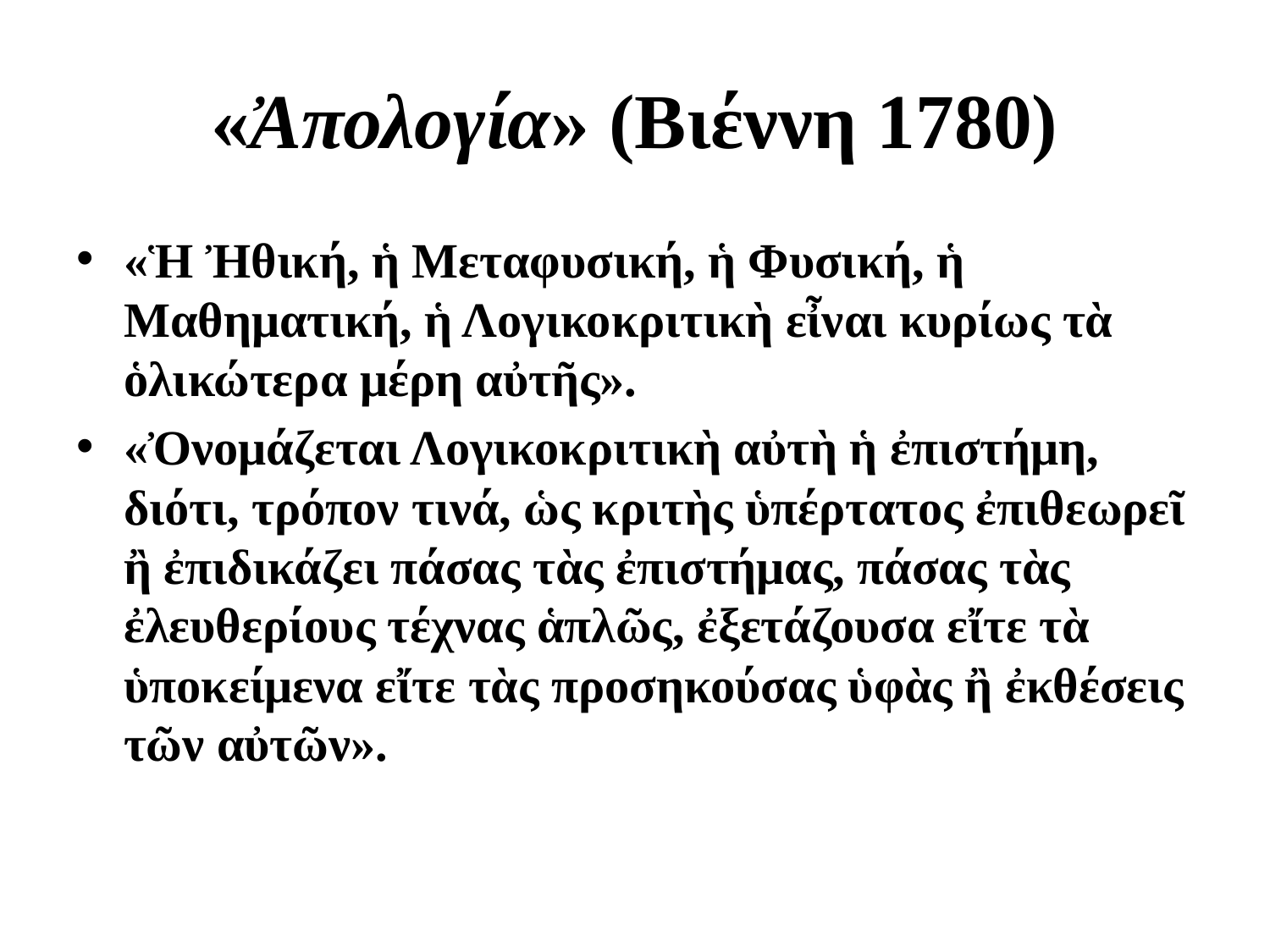

# «Ἀπολογία» (Βιέννη 1780)
«Ἡ Ἠθική, ἡ Μεταφυσική, ἡ Φυσική, ἡ Μαθηματική, ἡ Λογικοκριτικὴ εἶναι κυρίως τὰ ὁλικώτερα μέρη αὐτῆς».
«Ὀνομάζεται Λογικοκριτικὴ αὐτὴ ἡ ἐπιστήμη, διότι, τρόπον τινά, ὡς κριτὴς ὑπέρτατος ἐπιθεωρεῖ ἢ ἐπιδικάζει πάσας τὰς ἐπιστήμας, πάσας τὰς ἐλευθερίους τέχνας ἁπλῶς, ἐξετάζουσα εἴτε τὰ ὑποκείμενα εἴτε τὰς προσηκούσας ὑφὰς ἢ ἐκθέσεις τῶν αὐτῶν».